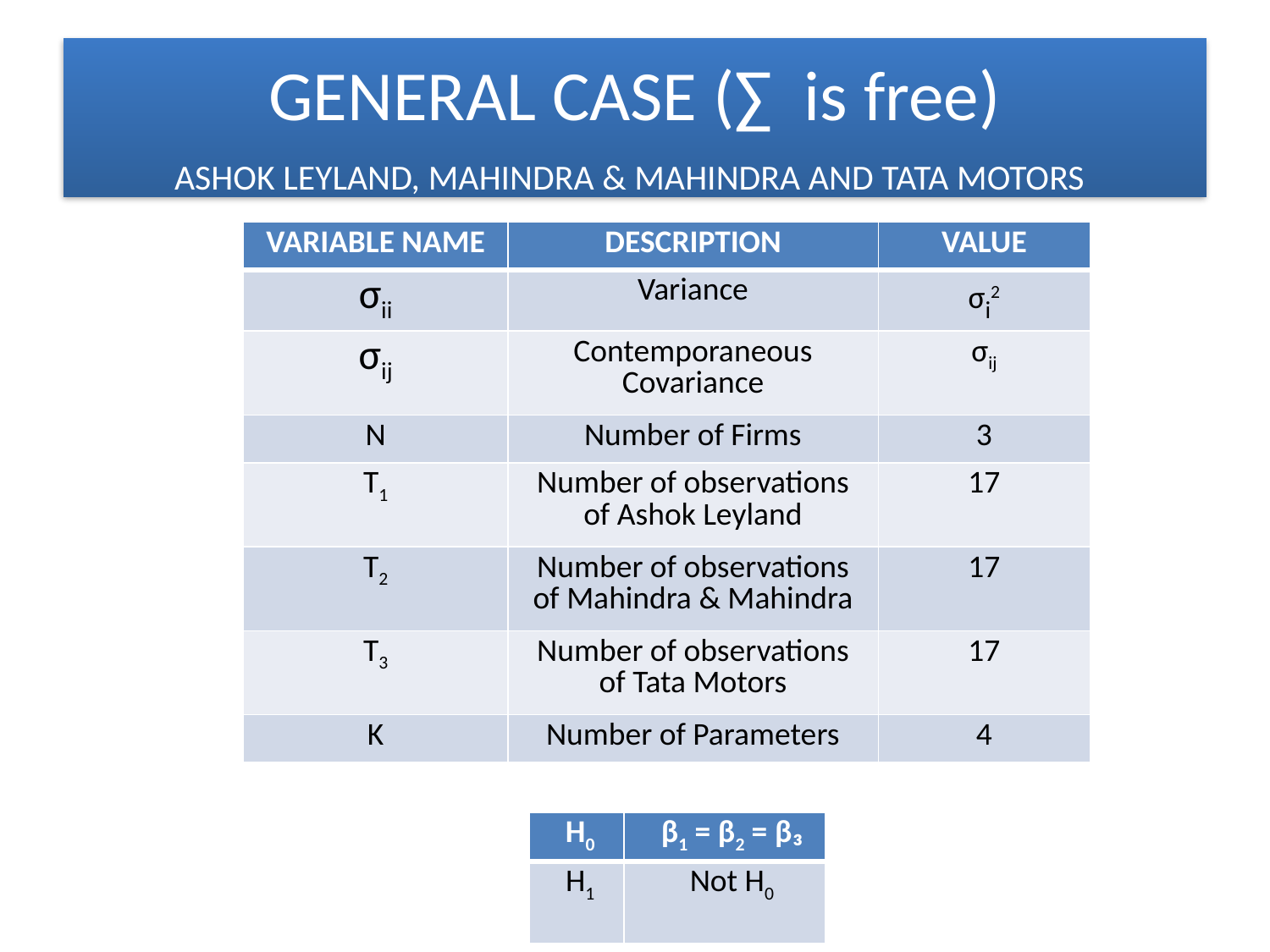

# GENERAL CASE (∑  is free)
ASHOK LEYLAND, MAHINDRA & MAHINDRA AND TATA MOTORS

| VARIABLE NAME | DESCRIPTION | VALUE |
| --- | --- | --- |
| σii | Variance | σi2 |
| σij | Contemporaneous Covariance | σij |
| N | Number of Firms | 3 |
| T1 | Number of observations of Ashok Leyland | 17 |
| T2 | Number of observations of Mahindra & Mahindra | 17 |
| T3 | Number of observations of Tata Motors | 17 |
| K | Number of Parameters | 4 |
| H0 | β1 = β2 = β₃ |
| --- | --- |
| H1 | Not H0 |